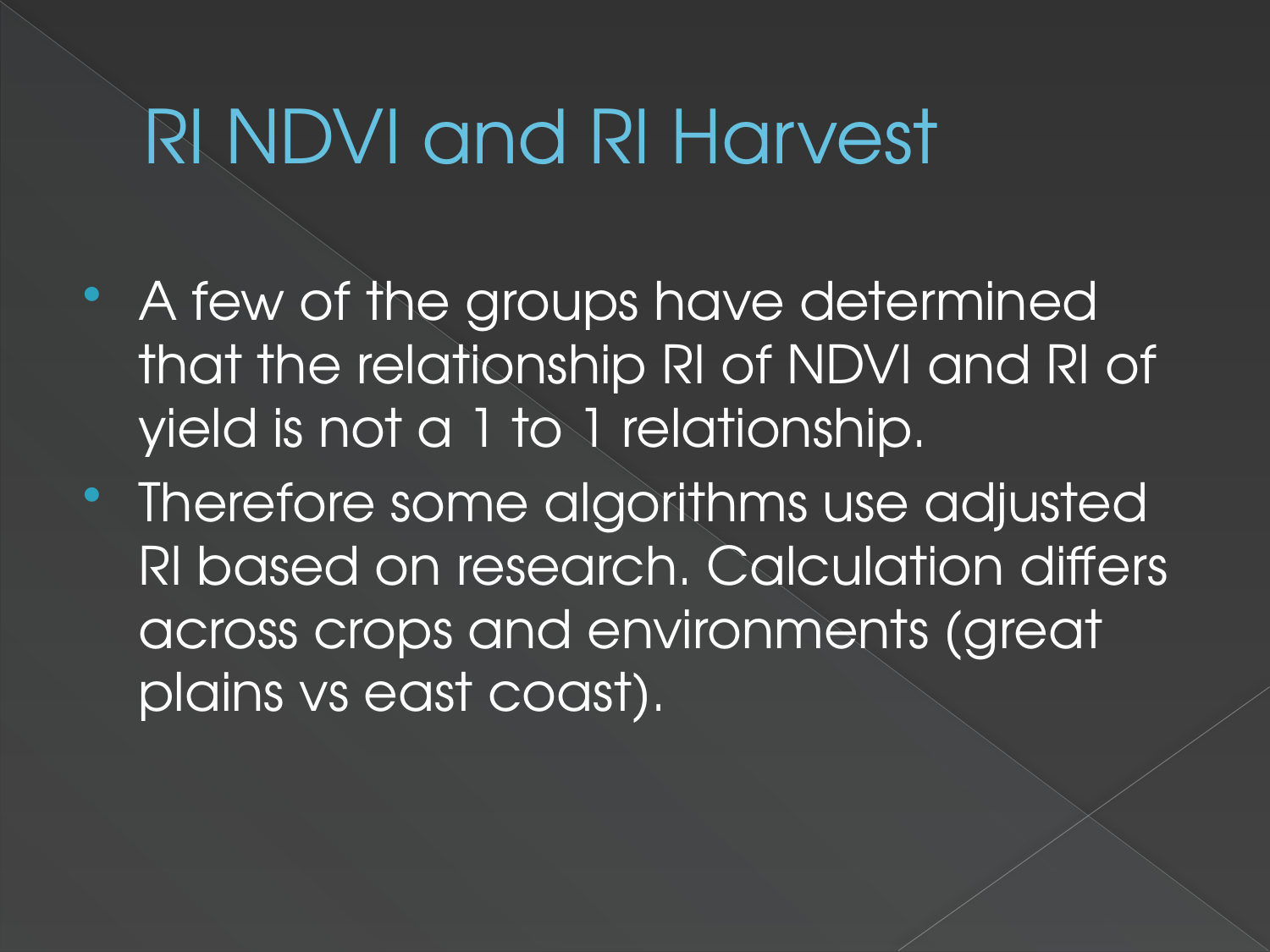

# RI NDVI and RI Harvest
A few of the groups have determined that the relationship RI of NDVI and RI of yield is not a 1 to 1 relationship.
Therefore some algorithms use adjusted RI based on research. Calculation differs across crops and environments (great plains vs east coast).